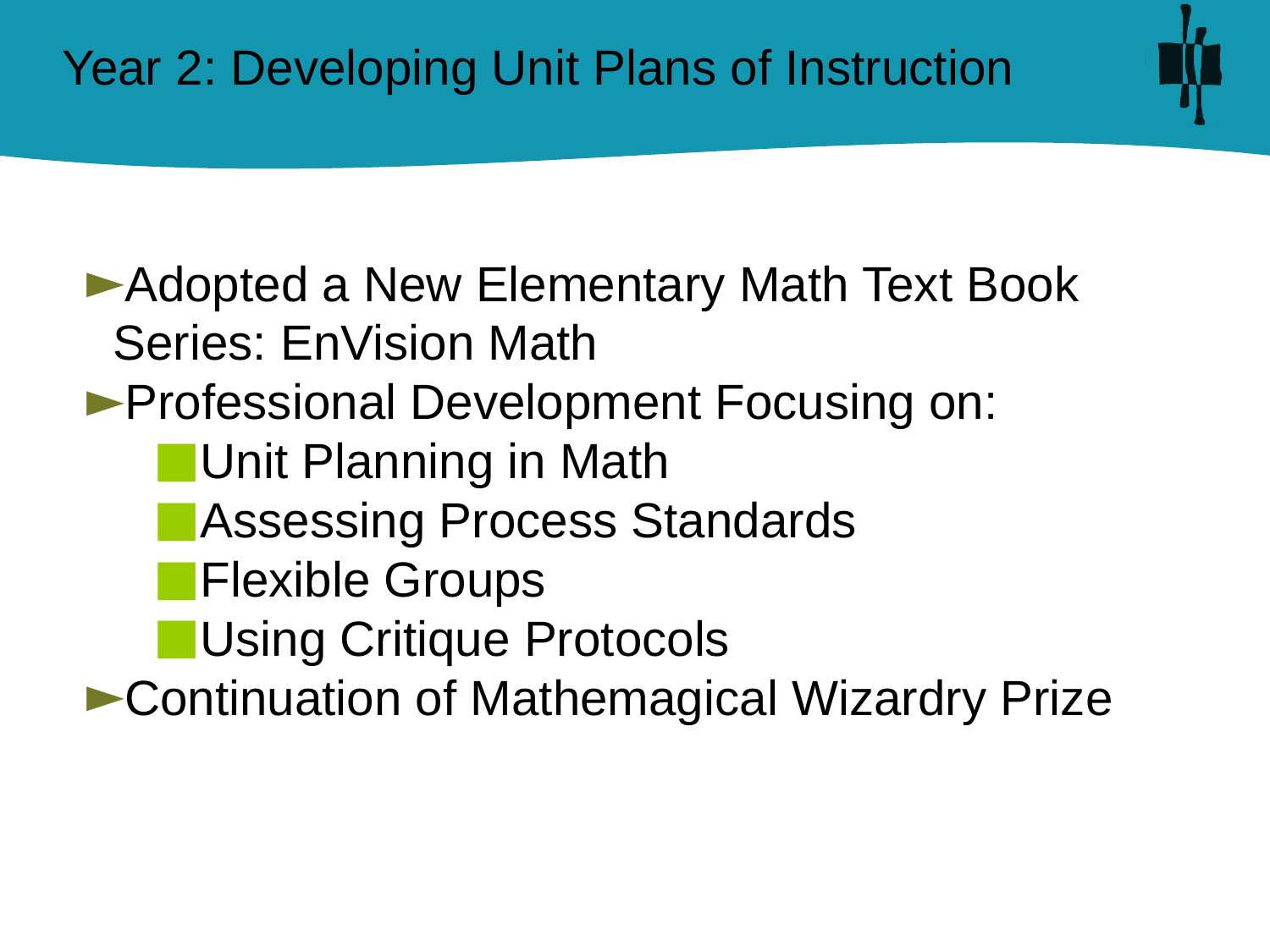

# Year 2: Developing Unit Plans of Instruction
Adopted a New Elementary Math Text Book Series: EnVision Math
Professional Development Focusing on:
Unit Planning in Math
Assessing Process Standards
Flexible Groups
Using Critique Protocols
Continuation of Mathemagical Wizardry Prize